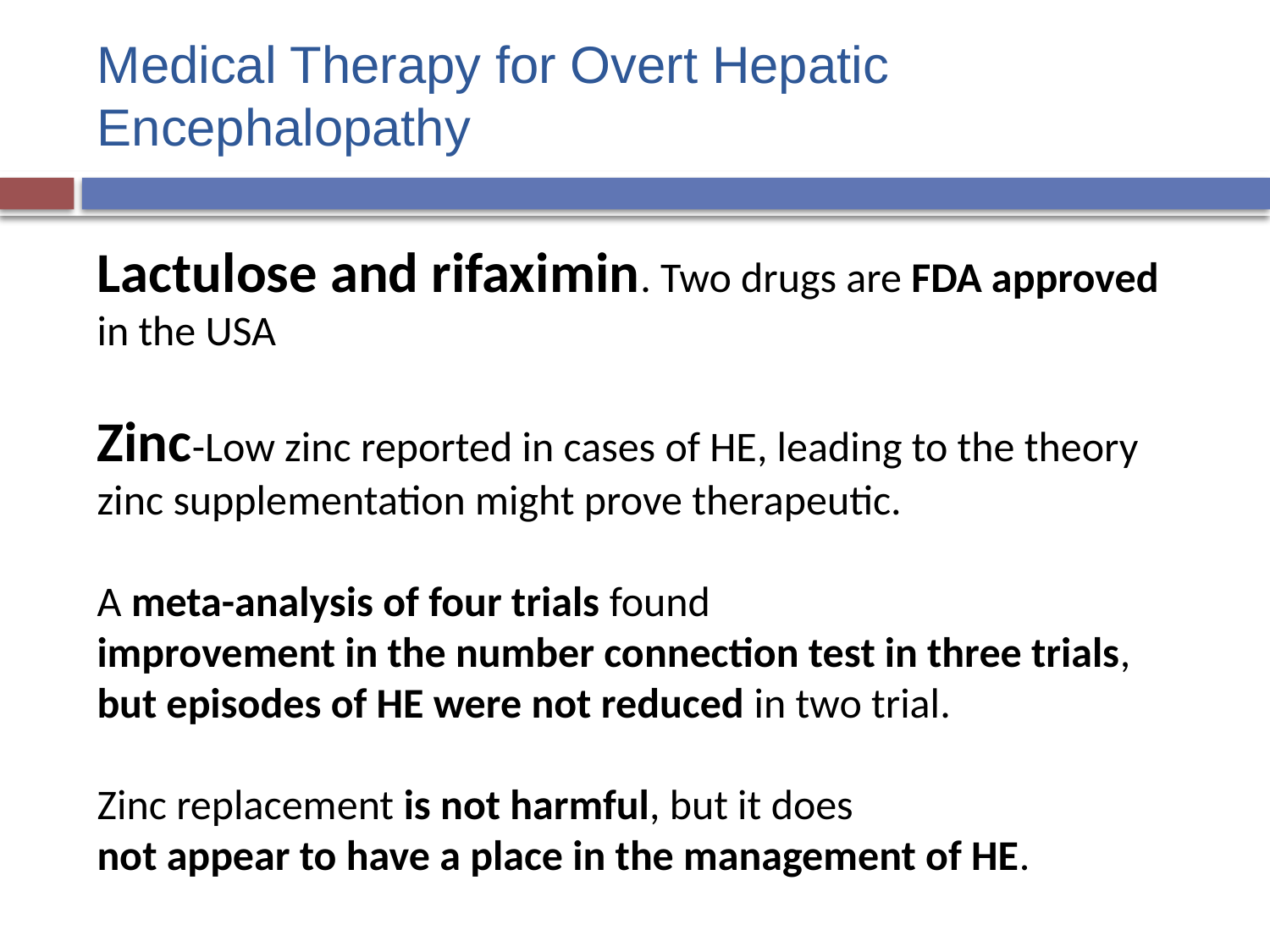

# Medical Therapy for Overt Hepatic Encephalopathy
Lactulose and rifaximin. Two drugs are FDA approved in the USA

Zinc-Low zinc reported in cases of HE, leading to the theory zinc supplementation might prove therapeutic.

A meta-analysis of four trials found
improvement in the number connection test in three trials,
but episodes of HE were not reduced in two trial.

Zinc replacement is not harmful, but it does
not appear to have a place in the management of HE.